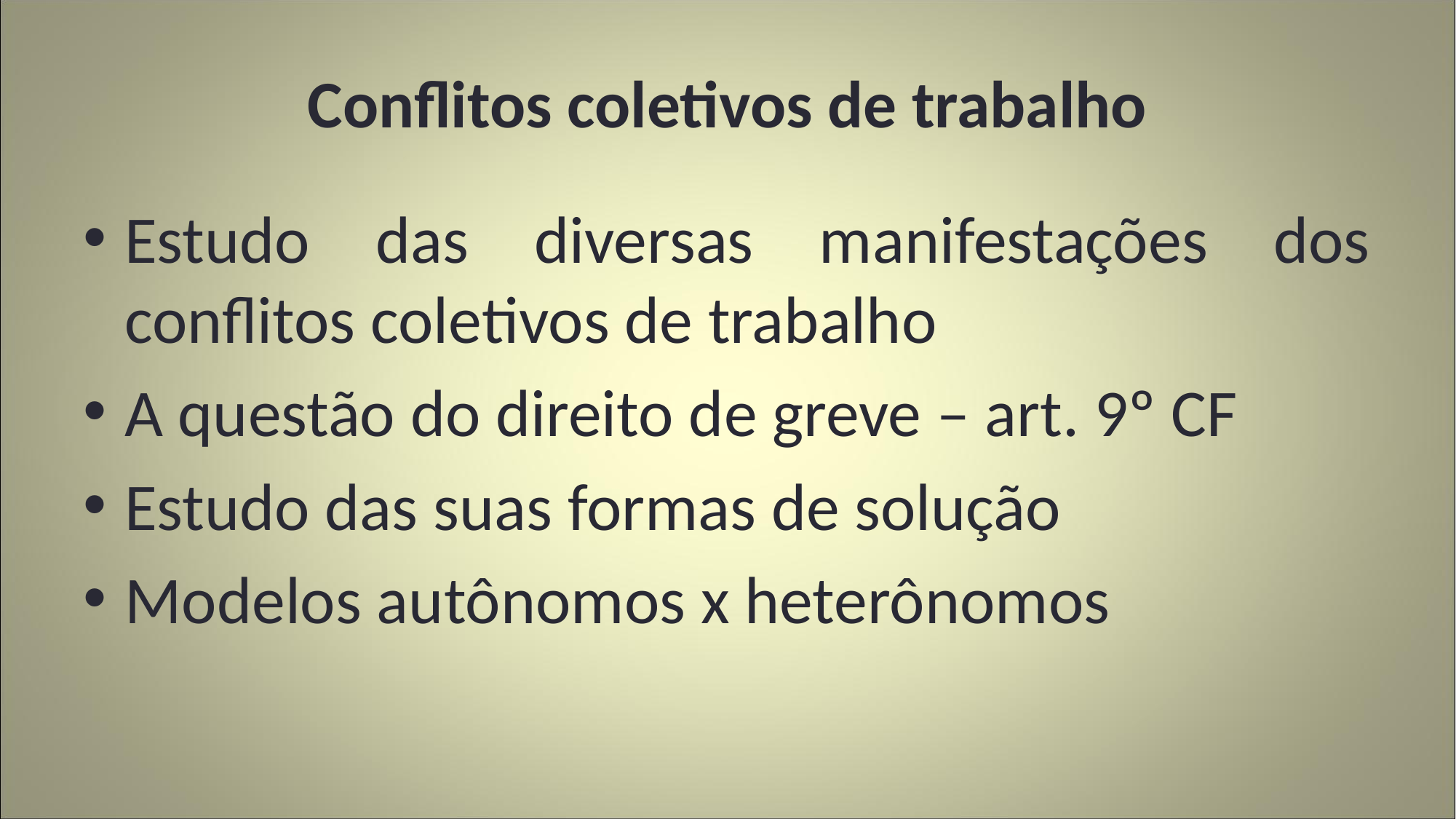

# Conflitos coletivos de trabalho
Estudo das diversas manifestações dos conflitos coletivos de trabalho
A questão do direito de greve – art. 9º CF
Estudo das suas formas de solução
Modelos autônomos x heterônomos